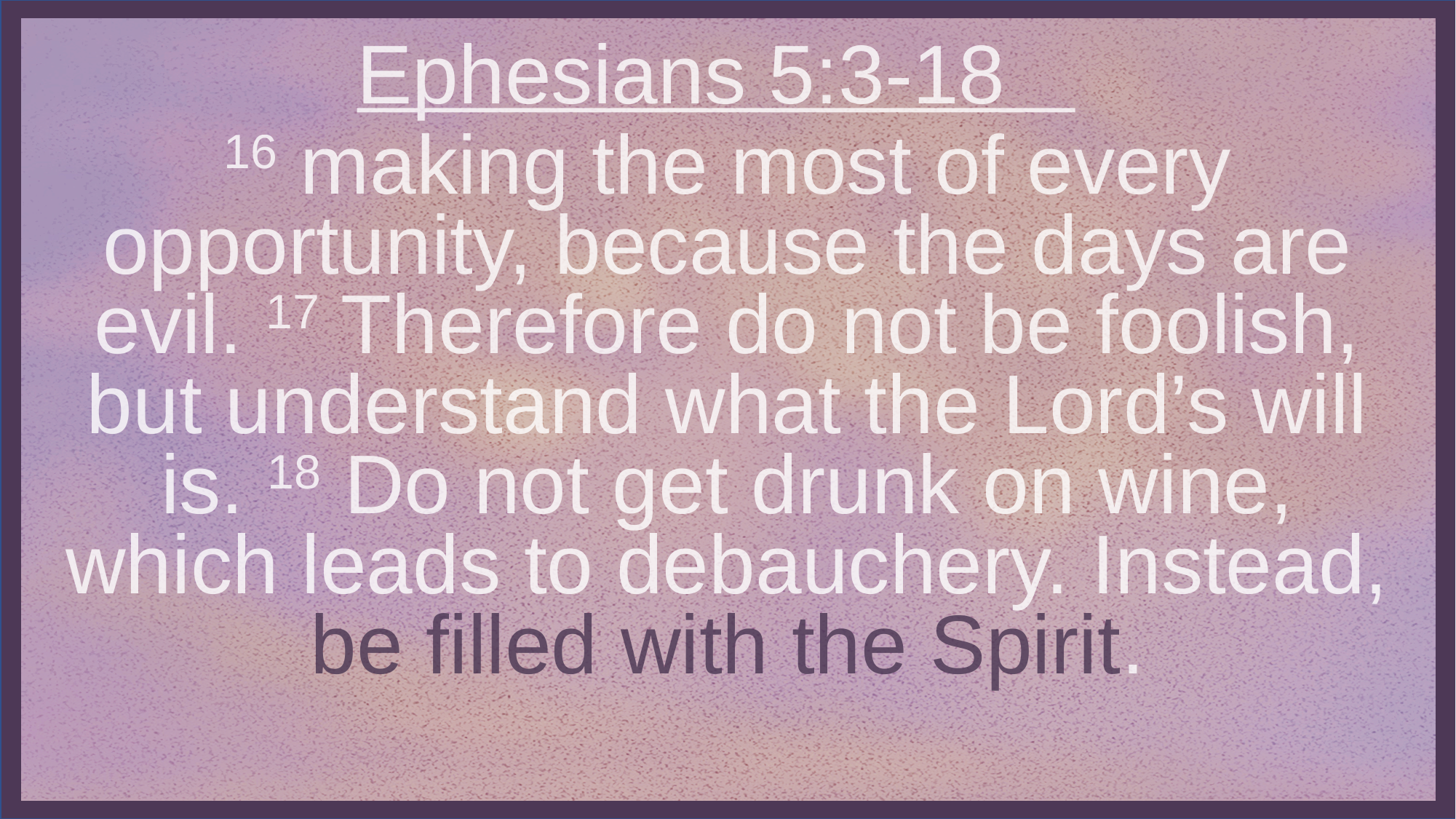

Ephesians 5:3-18
16 making the most of every opportunity, because the days are evil. 17 Therefore do not be foolish, but understand what the Lord’s will is. 18 Do not get drunk on wine, which leads to debauchery. Instead, be filled with the Spirit.